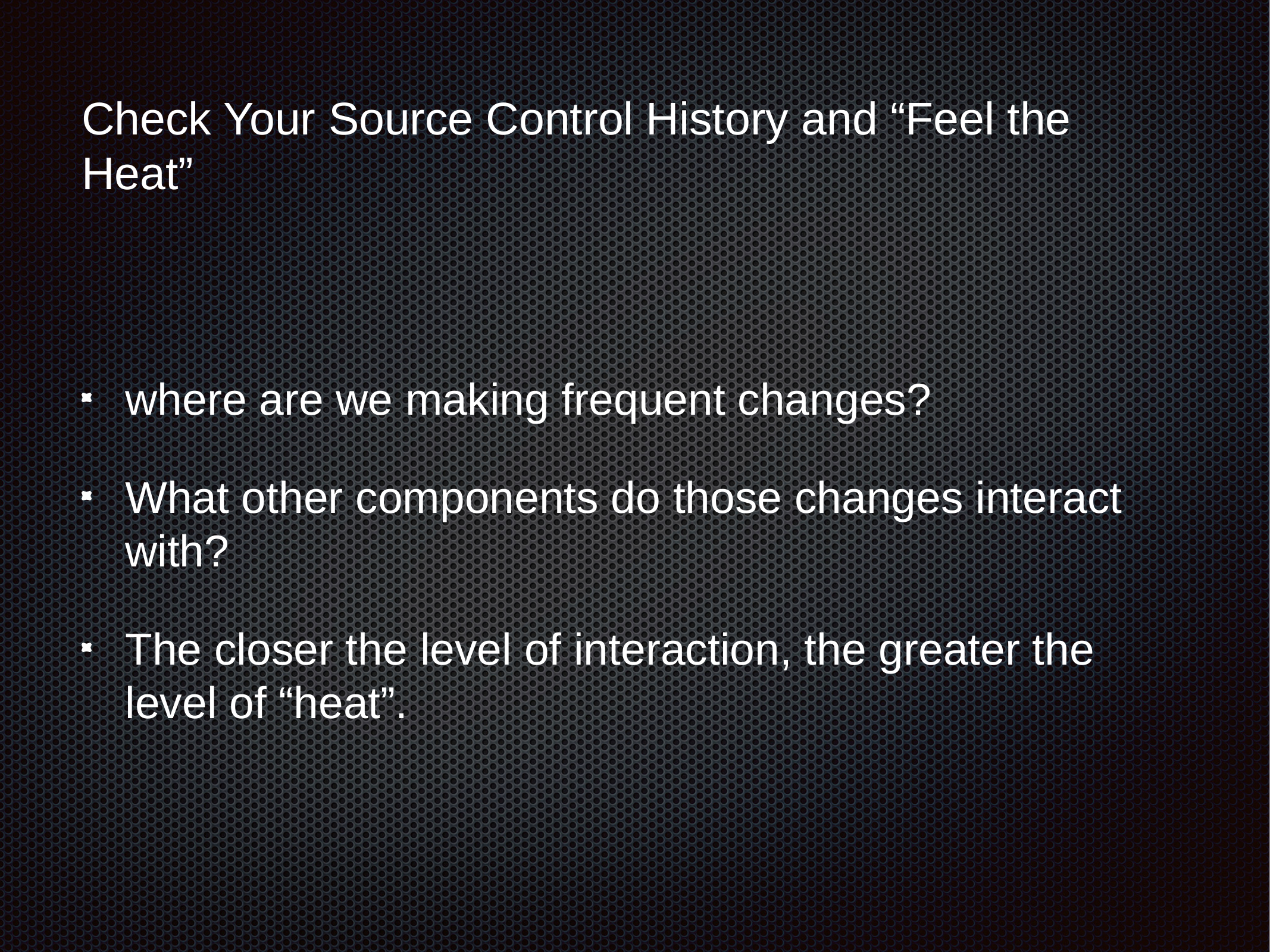

# Check Your Source Control History and “Feel the Heat”
where are we making frequent changes?
What other components do those changes interact with?
The closer the level of interaction, the greater the level of “heat”.